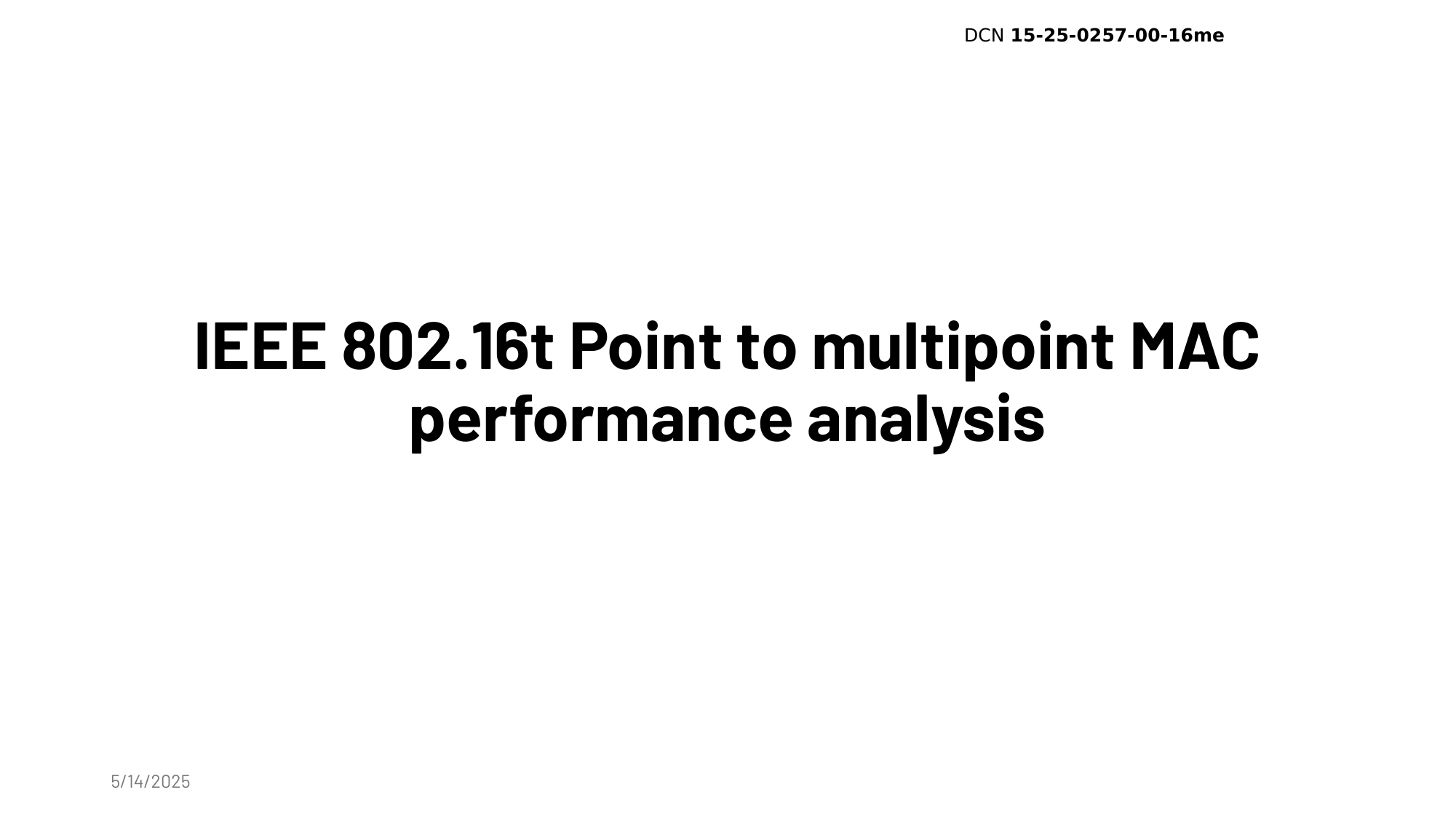

# IEEE 802.16t Point to multipoint MAC performance analysis
5/14/2025